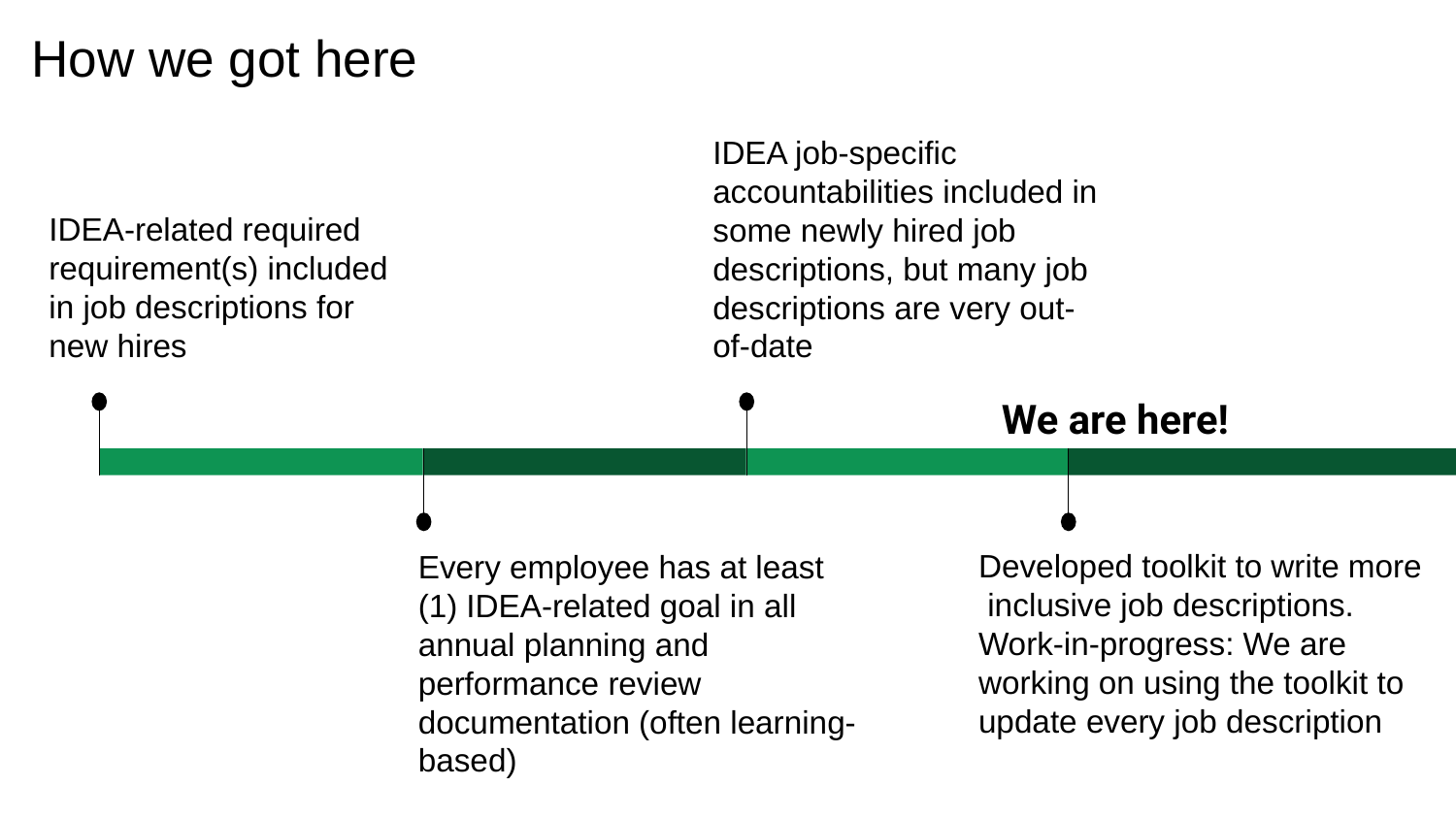

# How we got here
IDEA job-specific accountabilities included in some newly hired job descriptions, but many job descriptions are very out- of-date

IDEA-related required requirement(s) included in job descriptions for new hires

We are here!

Developed toolkit to write more  inclusive job descriptions. Work-in-progress: We are working on using the toolkit to update every job description

Every employee has at least (1) IDEA-related goal in all annual planning and performance review documentation (often learning-based)